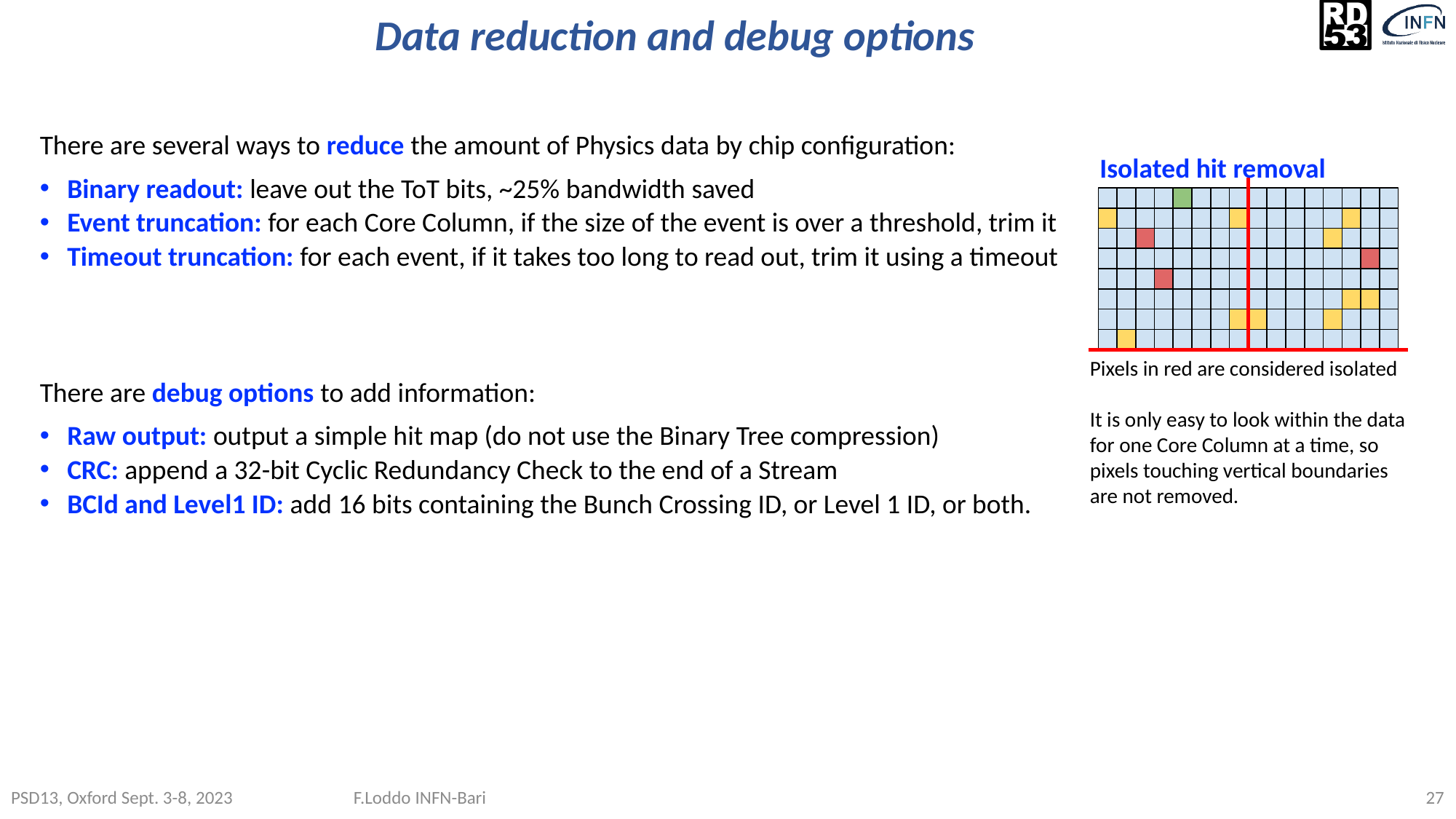

# Data reduction and debug options
There are several ways to reduce the amount of Physics data by chip configuration:
Binary readout: leave out the ToT bits, ~25% bandwidth saved
Event truncation: for each Core Column, if the size of the event is over a threshold, trim it
Timeout truncation: for each event, if it takes too long to read out, trim it using a timeout

There are debug options to add information:
Raw output: output a simple hit map (do not use the Binary Tree compression)
CRC: append a 32-bit Cyclic Redundancy Check to the end of a Stream
BCId and Level1 ID: add 16 bits containing the Bunch Crossing ID, or Level 1 ID, or both.

Isolated hit removal

Pixels in red are considered isolated

It is only easy to look within the data for one Core Column at a time, so pixels touching vertical boundaries are not removed.
PSD13, Oxford Sept. 3-8, 2023                             F.Loddo INFN-Bari
27